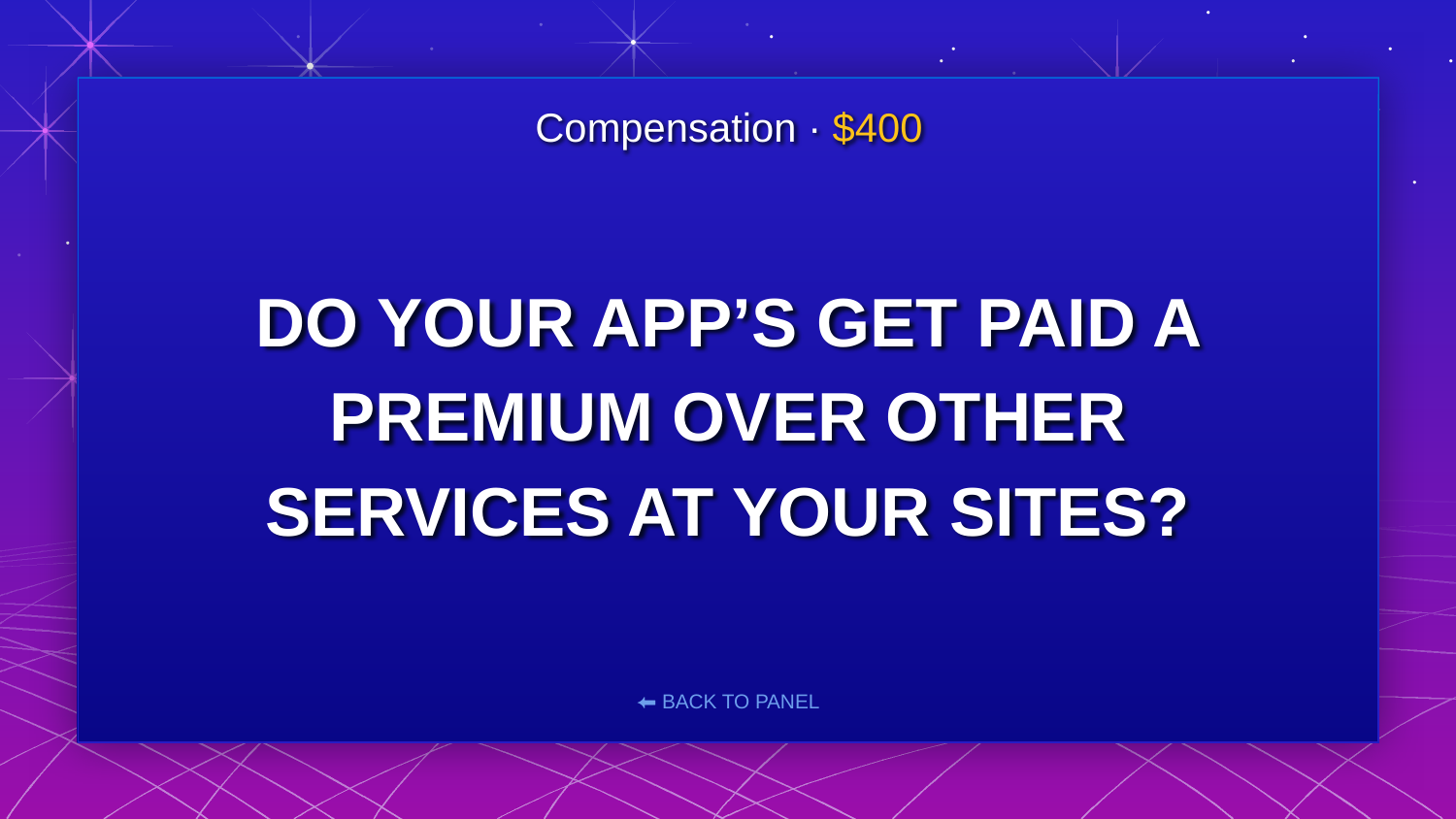

Compensation · $400
# DO YOUR APP’S GET PAID A PREMIUM OVER OTHER SERVICES AT YOUR SITES?